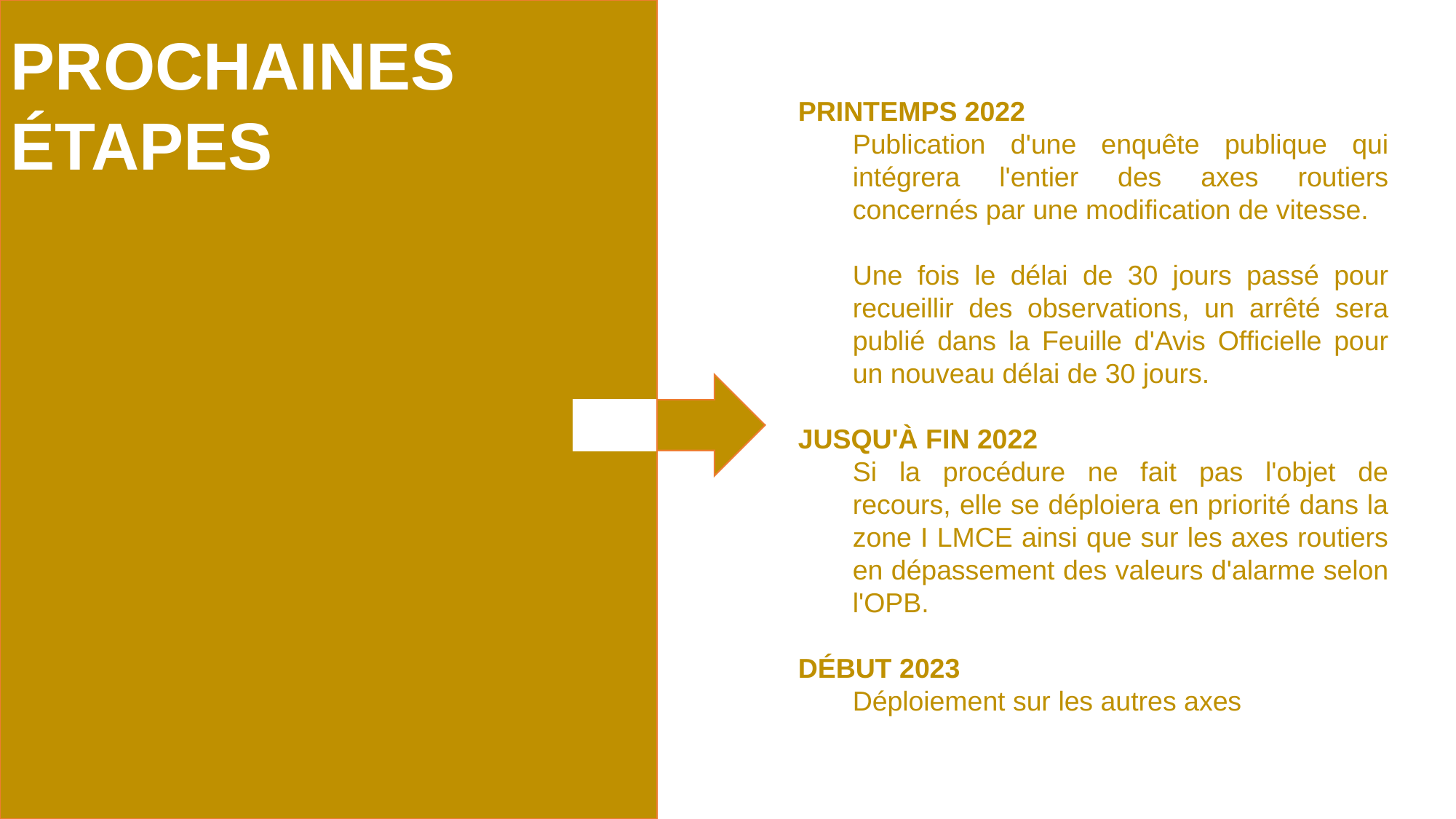

PROCHAINES ÉTAPES
PRINTEMPS 2022
Publication d'une enquête publique qui intégrera l'entier des axes routiers concernés par une modification de vitesse.

Une fois le délai de 30 jours passé pour recueillir des observations, un arrêté sera publié dans la Feuille d'Avis Officielle pour un nouveau délai de 30 jours.

JUSQU'À FIN 2022
Si la procédure ne fait pas l'objet de recours, elle se déploiera en priorité dans la zone I LMCE ainsi que sur les axes routiers en dépassement des valeurs d'alarme selon l'OPB.

DÉBUT 2023
Déploiement sur les autres axes